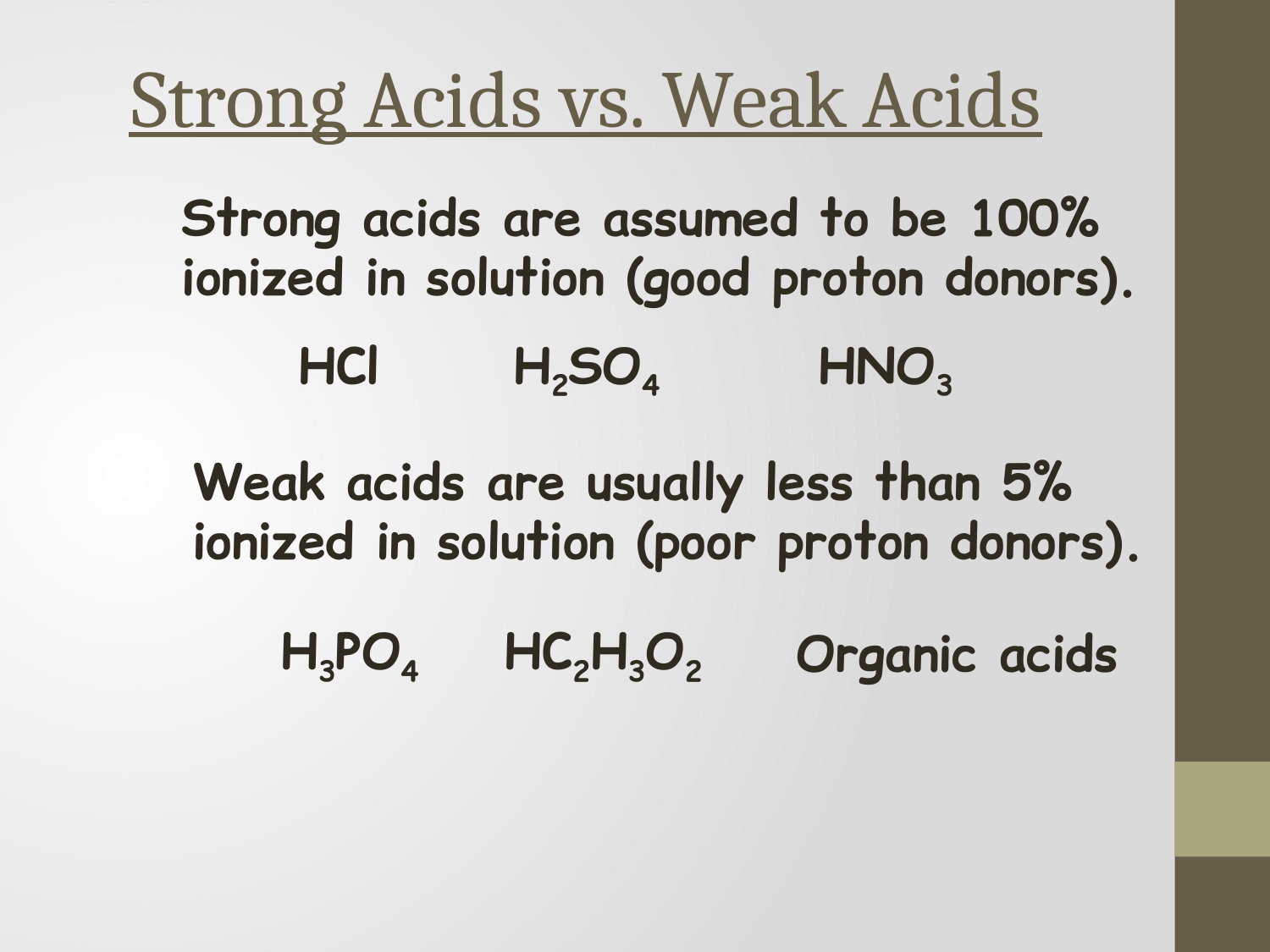

# Strong Acids vs. Weak Acids
Strong acids are assumed to be 100% ionized in solution (good proton donors).
HCl
H2SO4
HNO3
Weak acids are usually less than 5% ionized in solution (poor proton donors).
H3PO4
HC2H3O2
Organic acids